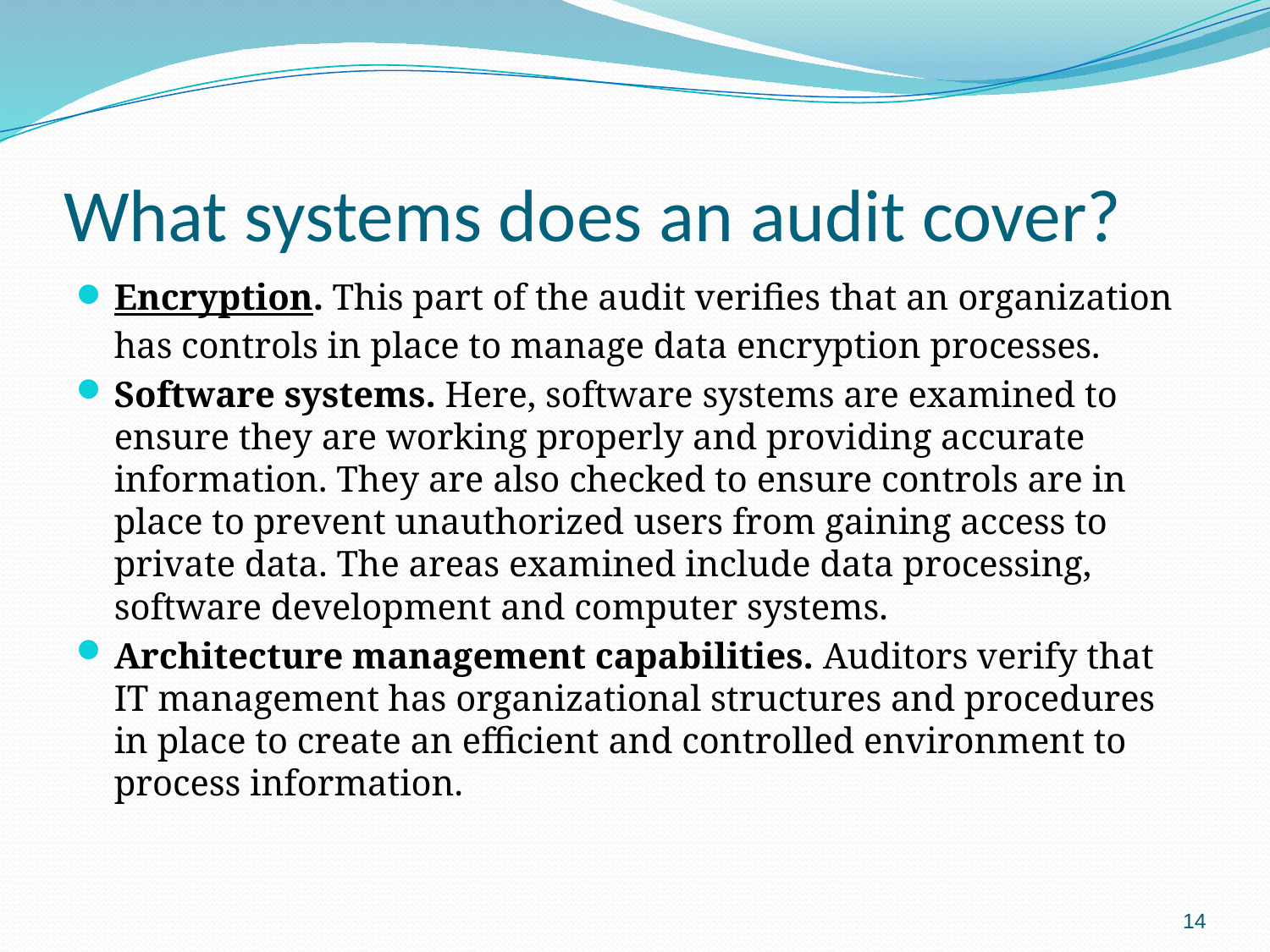

# What systems does an audit cover?
Encryption. This part of the audit verifies that an organization has controls in place to manage data encryption processes.
Software systems. Here, software systems are examined to ensure they are working properly and providing accurate information. They are also checked to ensure controls are in place to prevent unauthorized users from gaining access to private data. The areas examined include data processing, software development and computer systems.
Architecture management capabilities. Auditors verify that IT management has organizational structures and procedures in place to create an efficient and controlled environment to process information.
14